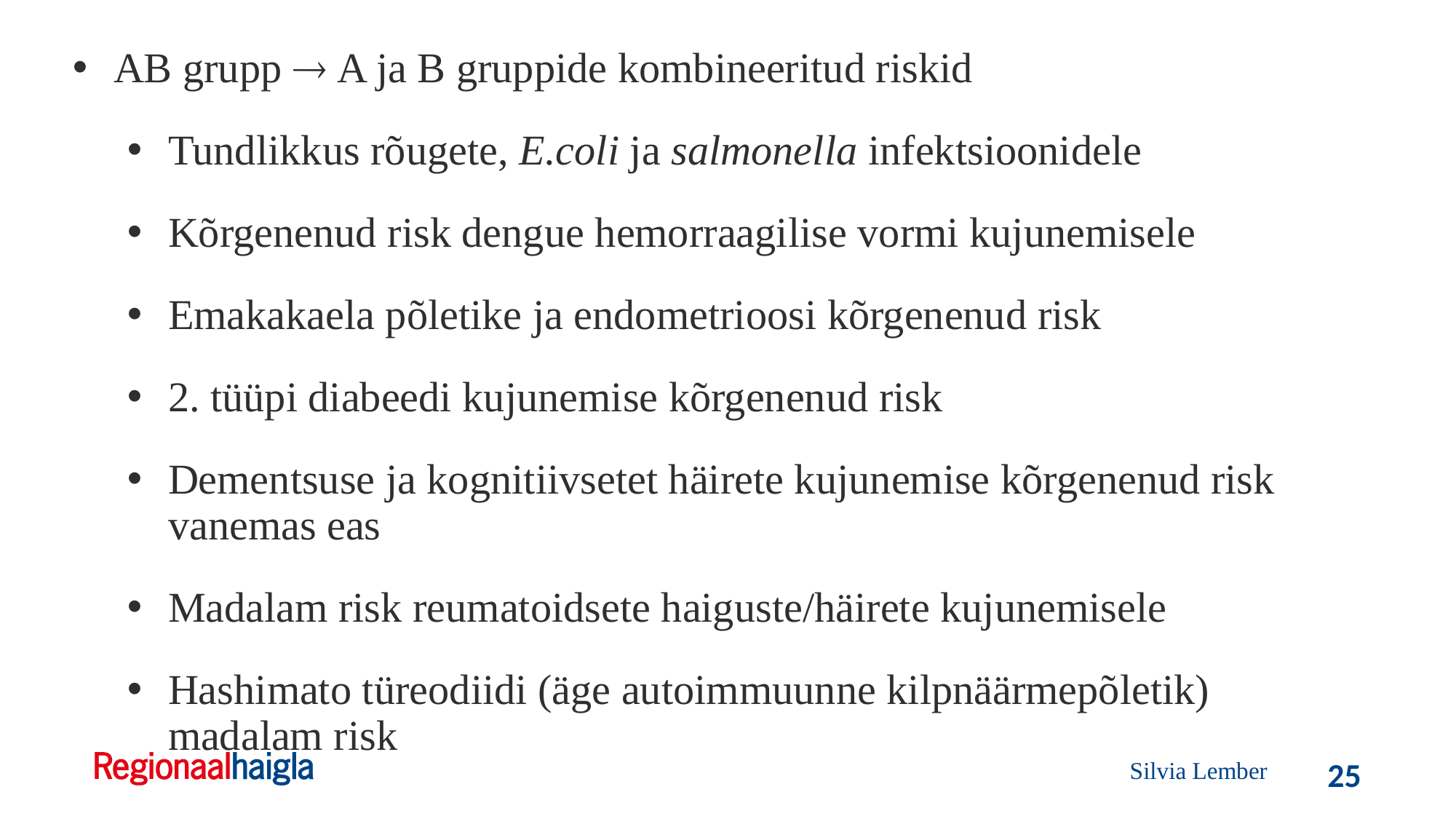

AB grupp → A ja B gruppide kombineeritud riskid
Tundlikkus rõugete, E.coli ja salmonella infektsioonidele
Kõrgenenud risk dengue hemorraagilise vormi kujunemisele
Emakakaela põletike ja endometrioosi kõrgenenud risk
2. tüüpi diabeedi kujunemise kõrgenenud risk
Dementsuse ja kognitiivsetet häirete kujunemise kõrgenenud risk vanemas eas
Madalam risk reumatoidsete haiguste/häirete kujunemisele
Hashimato türeodiidi (äge autoimmuunne kilpnäärmepõletik) madalam risk